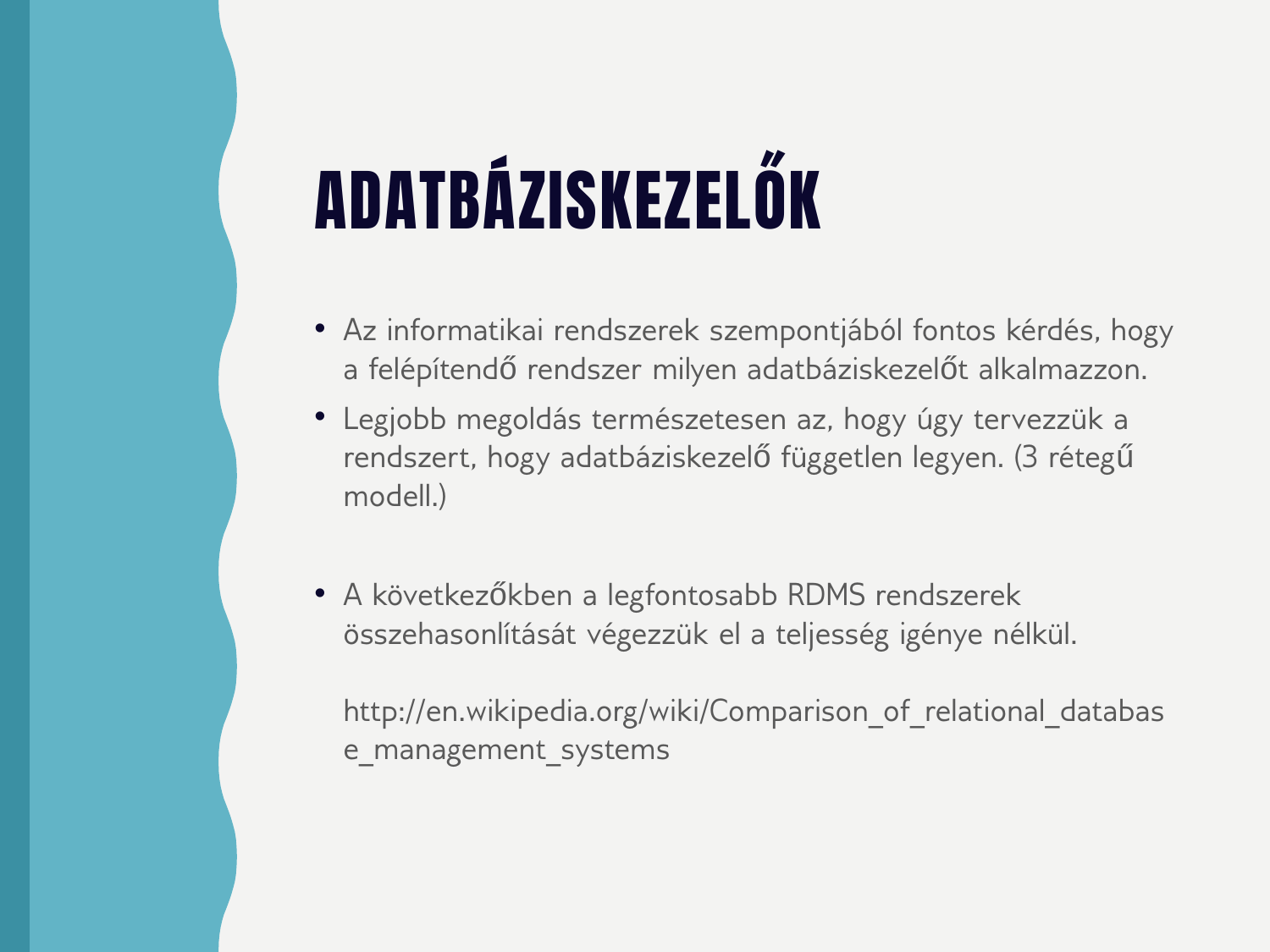

# Adatbáziskezelők
Az informatikai rendszerek szempontjából fontos kérdés, hogy a felépítendő rendszer milyen adatbáziskezelőt alkalmazzon.
Legjobb megoldás természetesen az, hogy úgy tervezzük a rendszert, hogy adatbáziskezelő független legyen. (3 rétegű modell.)

A következőkben a legfontosabb RDMS rendszerek összehasonlítását végezzük el a teljesség igénye nélkül.
http://en.wikipedia.org/wiki/Comparison_of_relational_database_management_systems